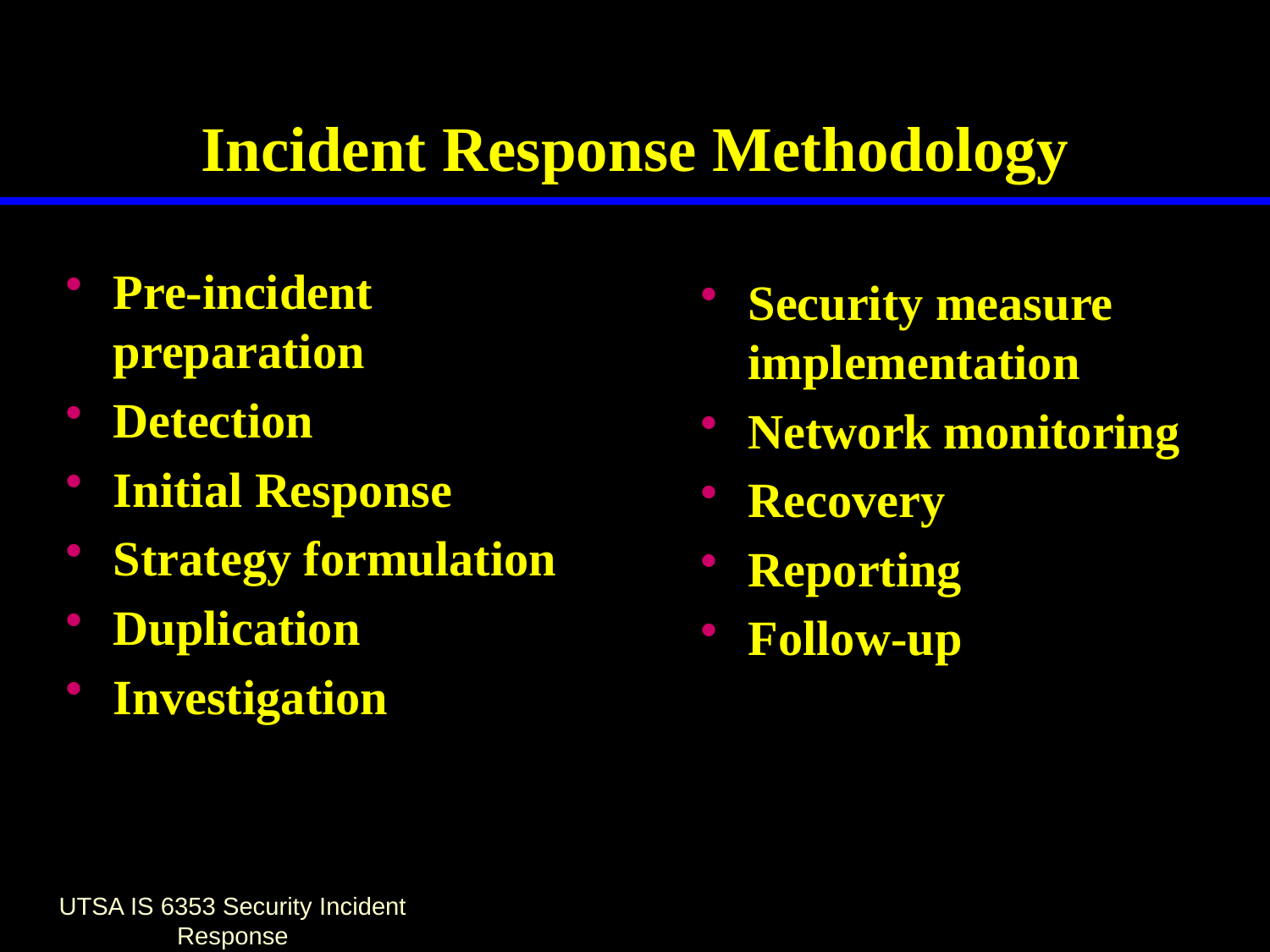

# Incident Response Methodology
Pre-incident preparation
Detection
Initial Response
Strategy formulation
Duplication
Investigation
Security measure implementation
Network monitoring
Recovery
Reporting
Follow-up
UTSA IS 6353 Security Incident Response